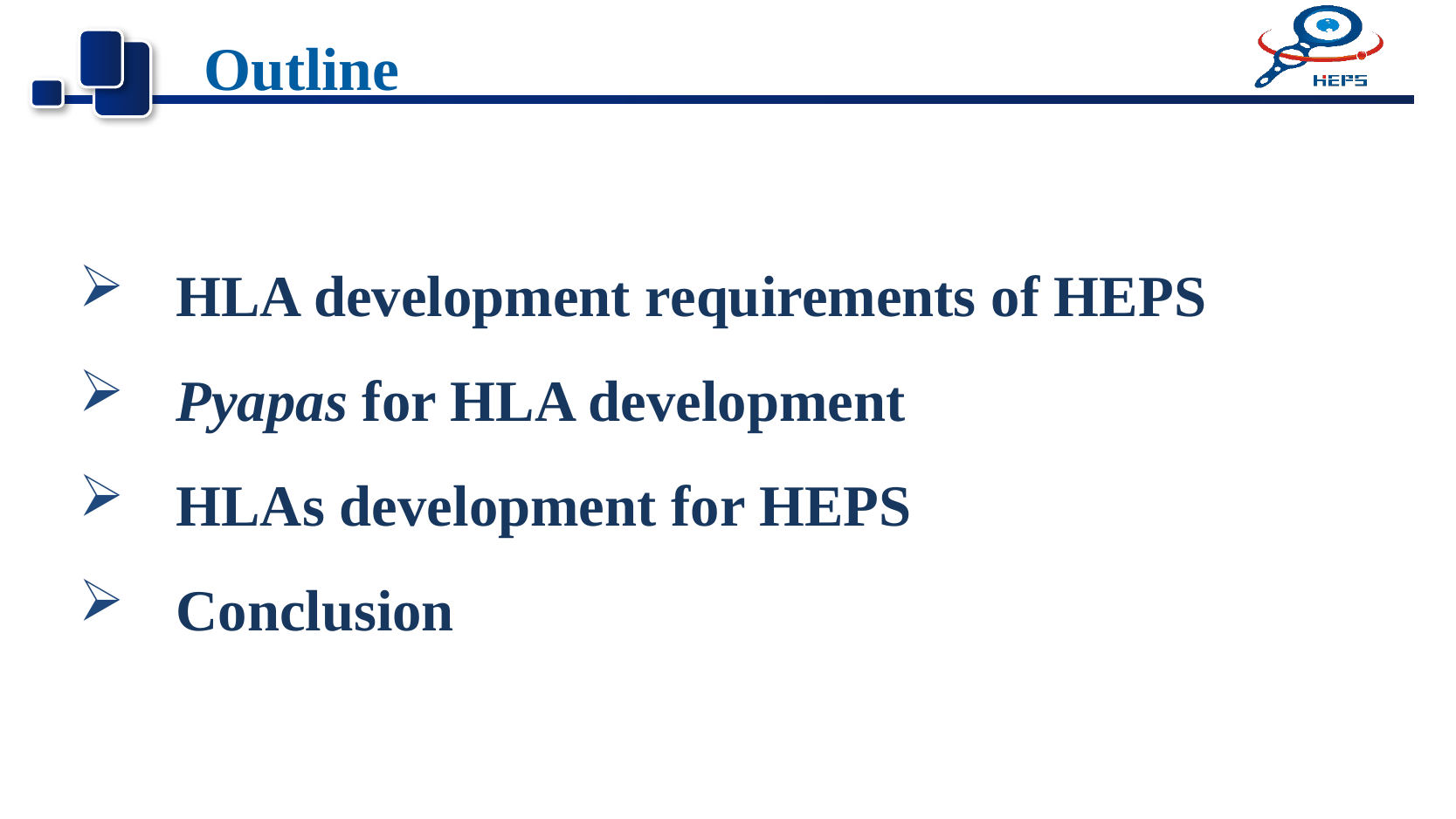

Outline

 HLA development requirements of HEPS
 Pyapas for HLA development
 HLAs development for HEPS
 Conclusion